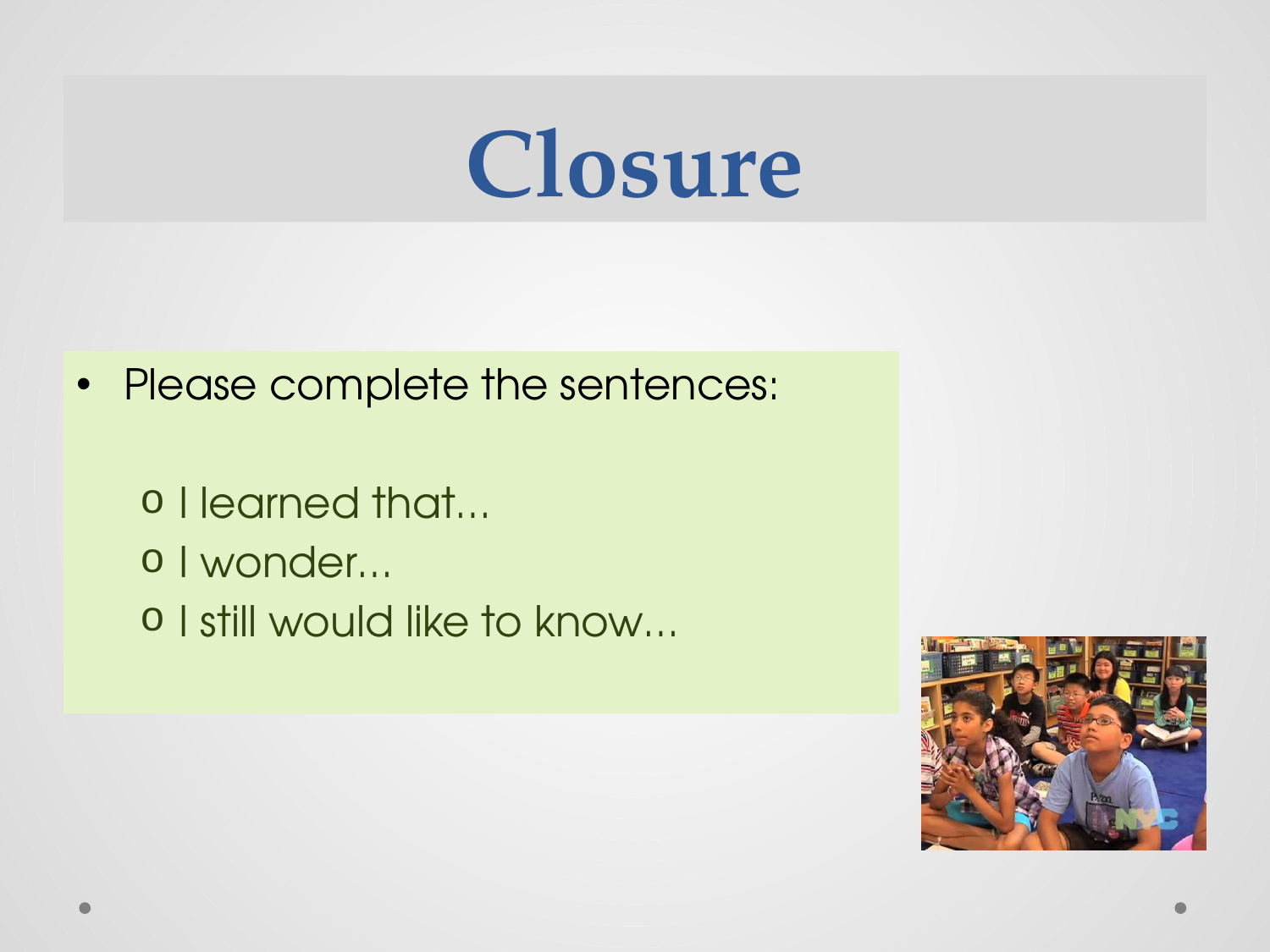

# Closure
Please complete the sentences:

I learned that…
I wonder…
I still would like to know…